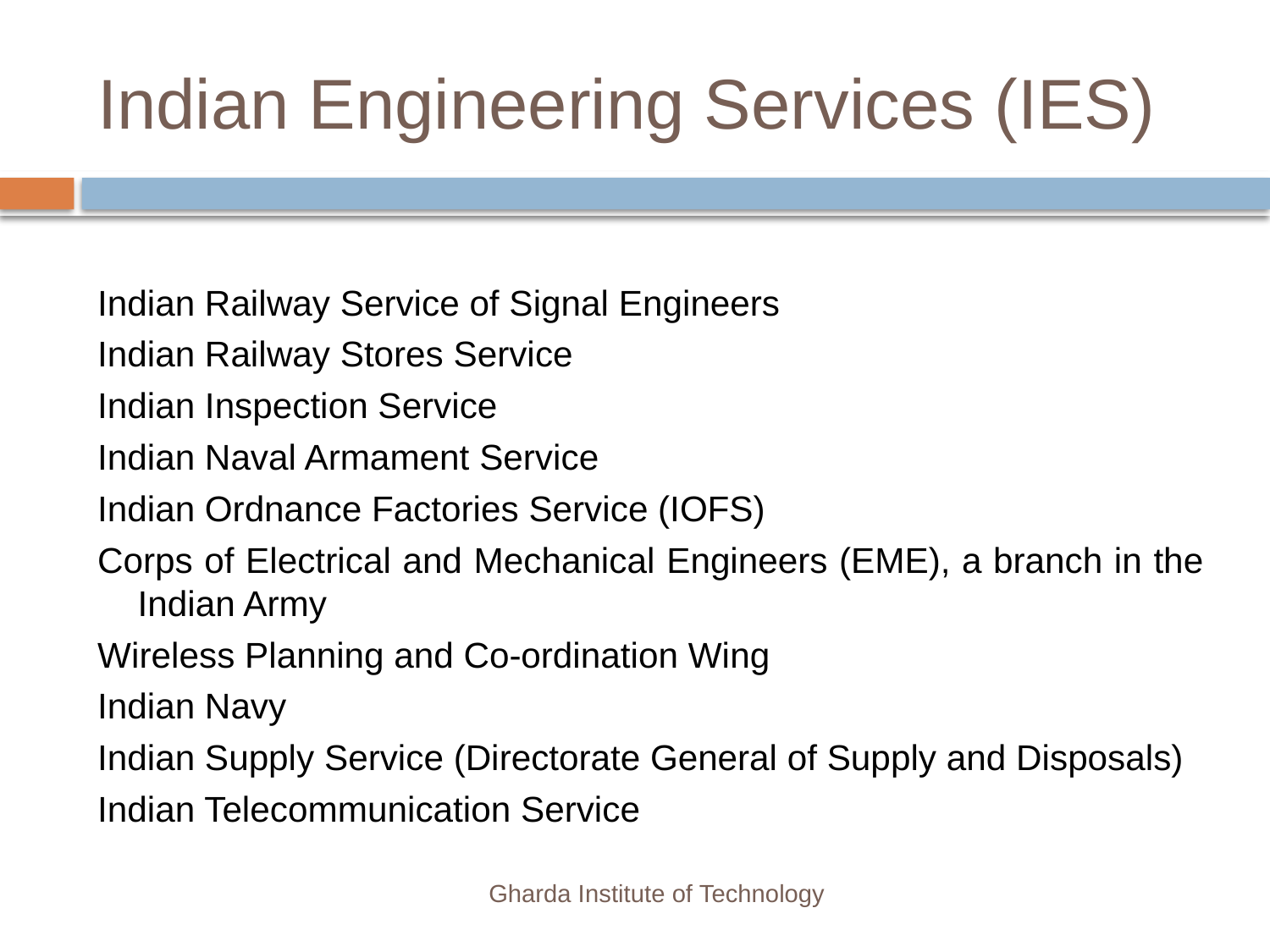

# Indian Engineering Services (IES)

Indian Railway Service of Signal Engineers
Indian Railway Stores Service
Indian Inspection Service
Indian Naval Armament Service
Indian Ordnance Factories Service (IOFS)
Corps of Electrical and Mechanical Engineers (EME), a branch in the Indian Army
Wireless Planning and Co-ordination Wing
Indian Navy
Indian Supply Service (Directorate General of Supply and Disposals)
Indian Telecommunication Service
Gharda Institute of Technology